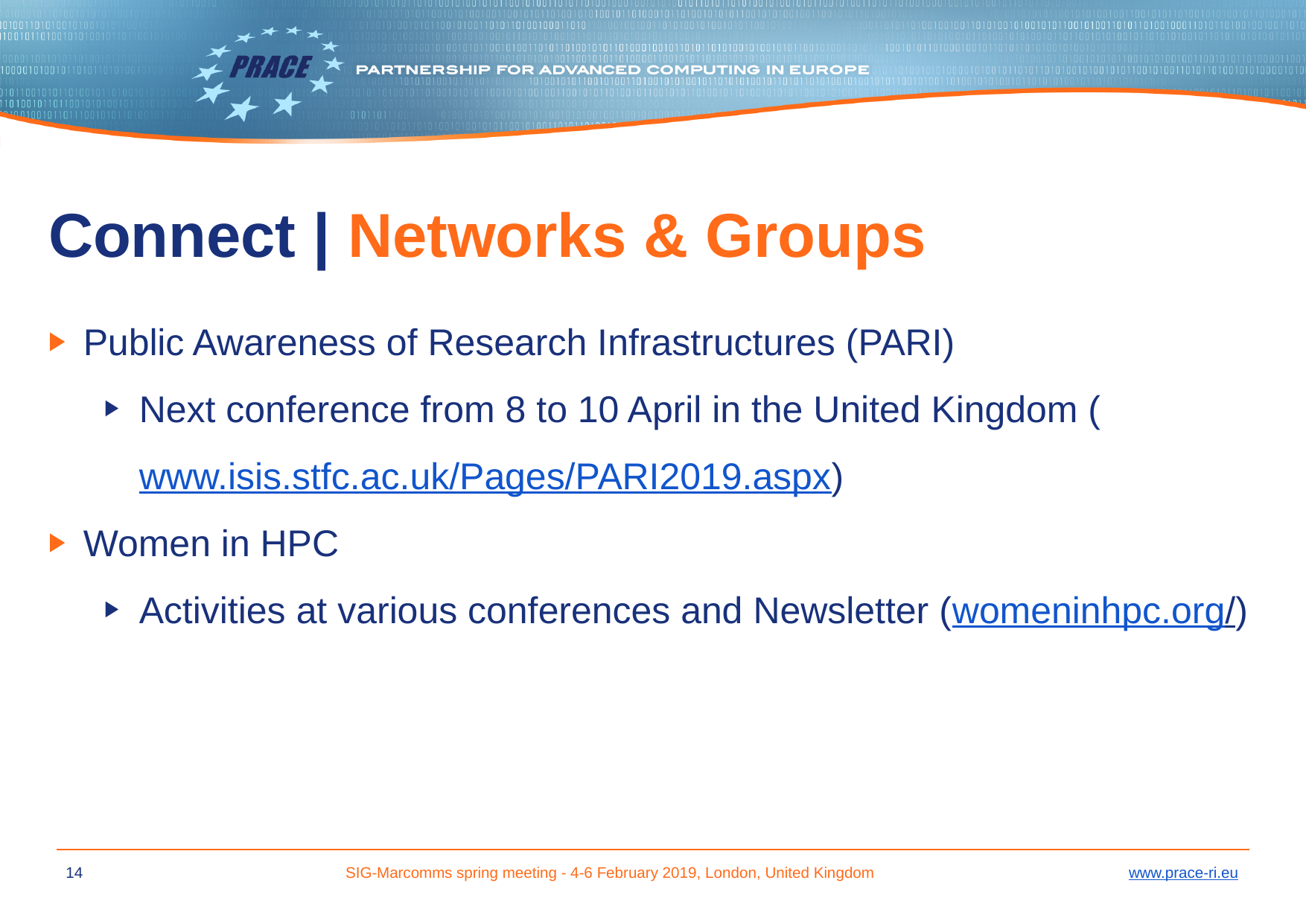

# Connect | Networks & Groups
Public Awareness of Research Infrastructures (PARI)
Next conference from 8 to 10 April in the United Kingdom (www.isis.stfc.ac.uk/Pages/PARI2019.aspx)
Women in HPC
Activities at various conferences and Newsletter (womeninhpc.org/)